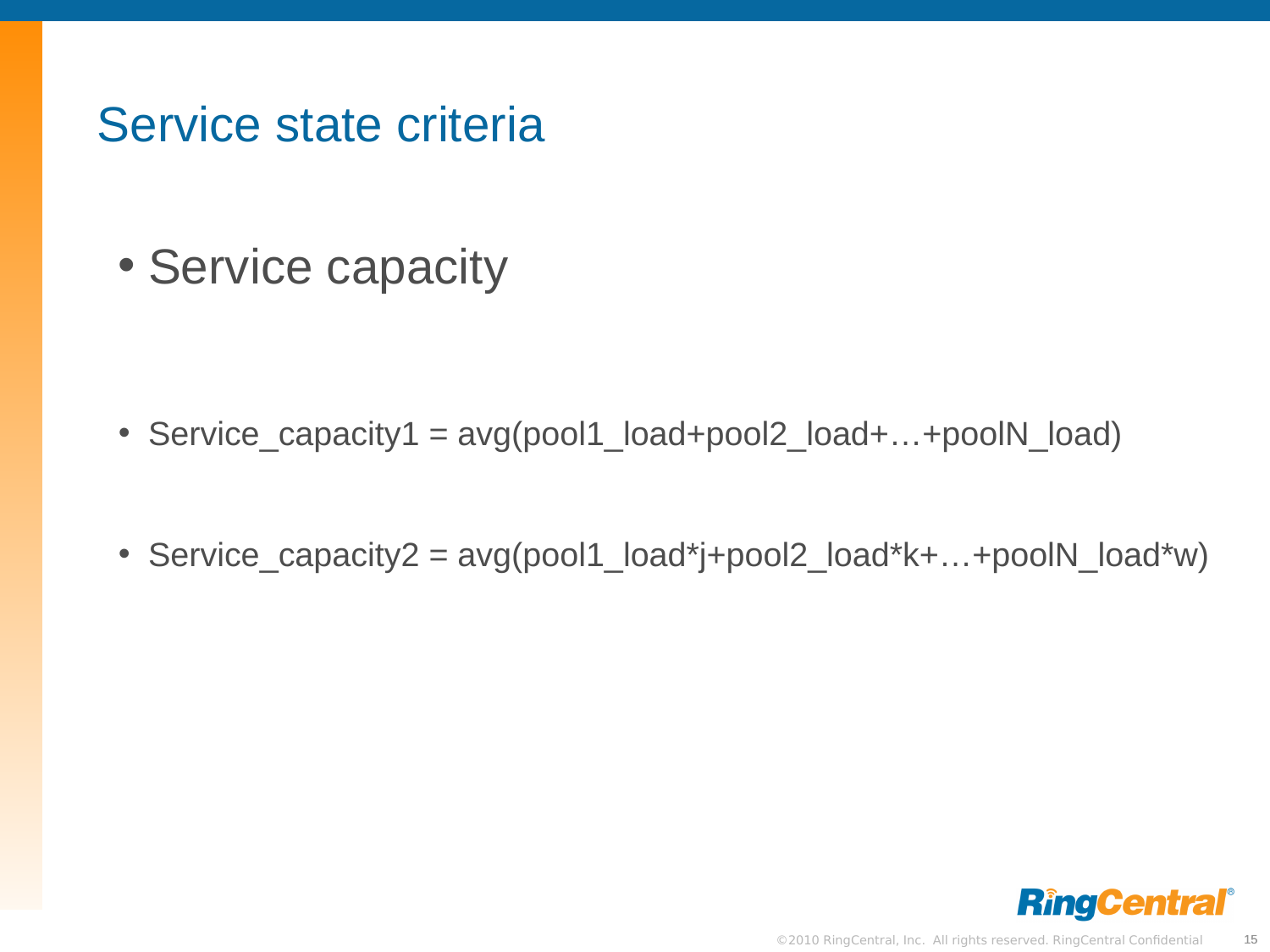

Service state criteria

Service capacity

Service_capacity1 = avg(pool1_load+pool2_load+…+poolN_load)

Service_capacity2 = avg(pool1_load*j+pool2_load*k+…+poolN_load*w)